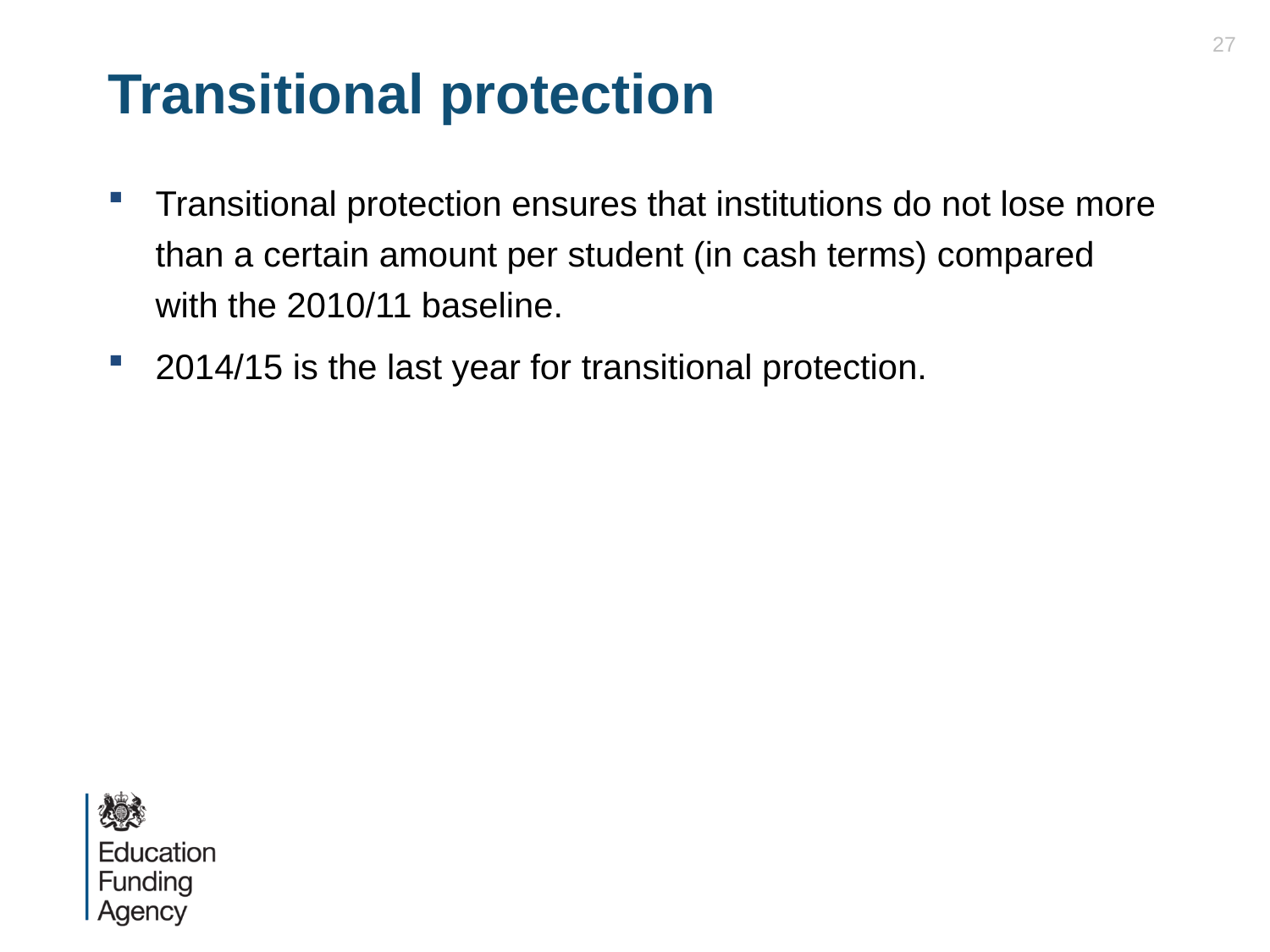

27
# Transitional protection
Transitional protection ensures that institutions do not lose more than a certain amount per student (in cash terms) compared with the 2010/11 baseline.
2014/15 is the last year for transitional protection.